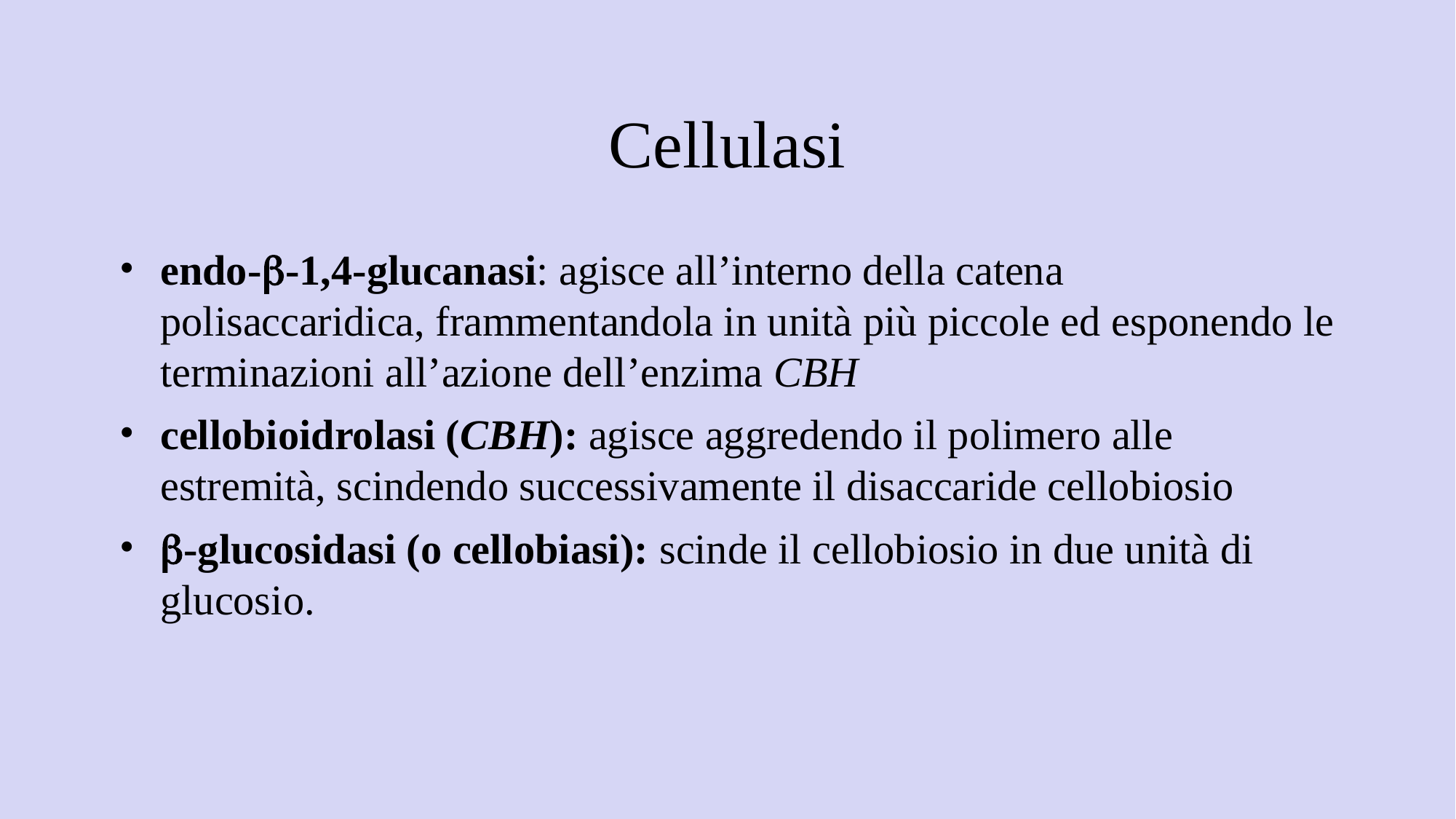

# Cellulasi
endo-β-1,4-glucanasi: agisce all’interno della catena polisaccaridica, frammentandola in unità più piccole ed esponendo le terminazioni all’azione dell’enzima CBH
cellobioidrolasi (CBH): agisce aggredendo il polimero alle estremità, scindendo successivamente il disaccaride cellobiosio
β-glucosidasi (o cellobiasi): scinde il cellobiosio in due unità di glucosio.